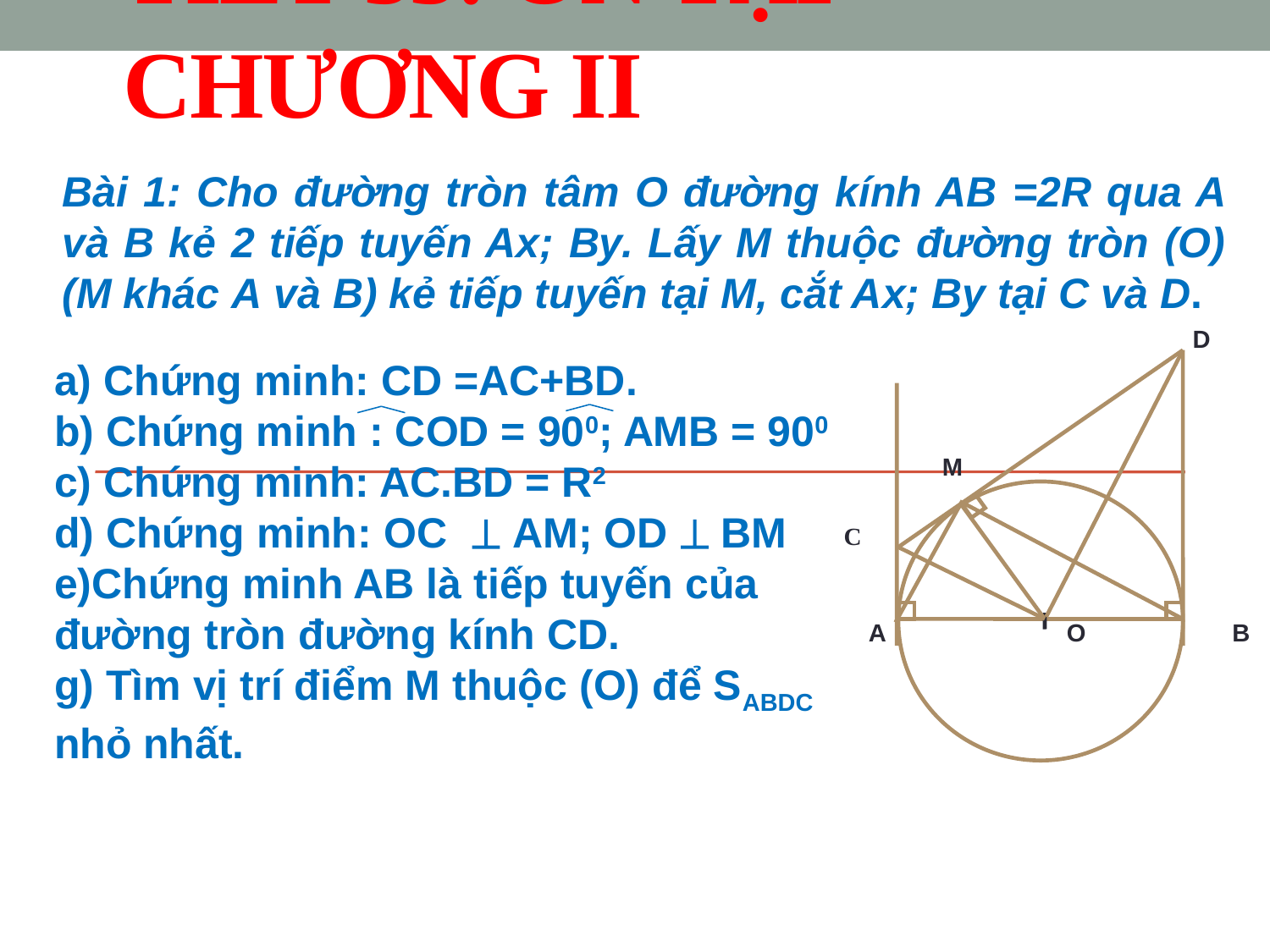

# Tiết 33: Ôn tập chương II
Bài 1: Cho đường tròn tâm O đường kính AB =2R qua A và B kẻ 2 tiếp tuyến Ax; By. Lấy M thuộc đường tròn (O) (M khác A và B) kẻ tiếp tuyến tại M, cắt Ax; By tại C và D.

  D

M

C

 A                          O                     B

a) Chứng minh: CD =AC+BD.
b) Chứng minh : COD = 900; AMB = 900
c) Chứng minh: AC.BD = R2
d) Chứng minh: OC  ⊥ AM; OD ⊥ BM
e)Chứng minh AB là tiếp tuyến của đường tròn đường kính CD.
g) Tìm vị trí điểm M thuộc (O) để SABDC nhỏ nhất.